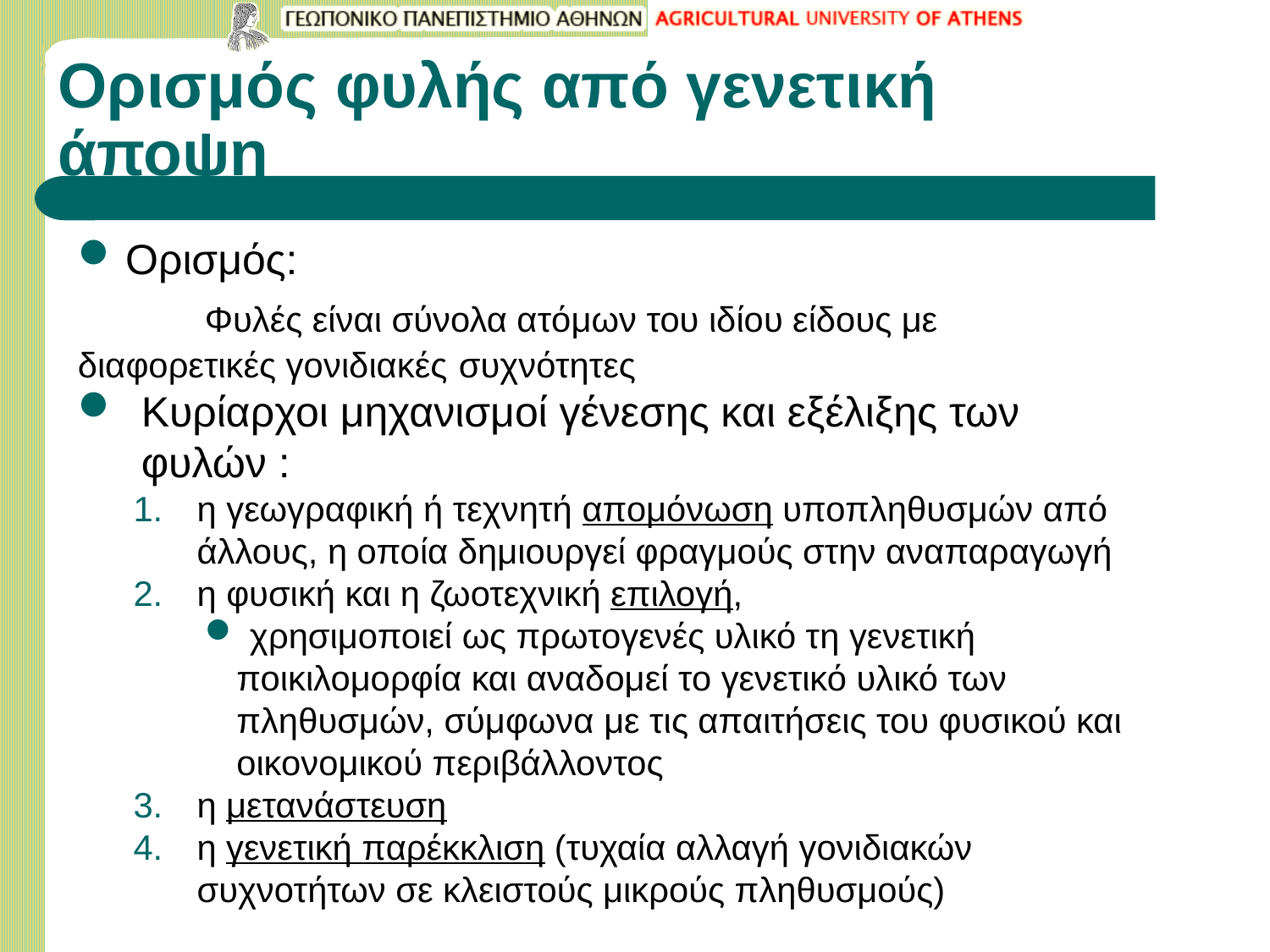

# Ορισμός φυλής από γενετική άποψη
Ορισμός:
	Φυλές είναι σύνολα ατόμων του ιδίου είδους με 	διαφορετικές γονιδιακές 	συχνότητες
Κυρίαρχοι μηχανισμοί γένεσης και εξέλιξης των φυλών :
η γεωγραφική ή τεχνητή απομόνωση υποπληθυσμών από άλλους, η οποία δημιουργεί φραγμούς στην αναπαραγωγή
η φυσική και η ζωοτεχνική επιλογή,
 χρησιμοποιεί ως πρωτογενές υλικό τη γενετική  ποικιλομορφία και αναδομεί το γενετικό υλικό των πληθυσμών, σύμφωνα με τις απαιτήσεις του φυσικού και οικονομικού περιβάλλοντος
η μετανάστευση
η γενετική παρέκκλιση (τυχαία αλλαγή γονιδιακών συχνοτήτων σε κλειστούς μικρούς πληθυσμούς)